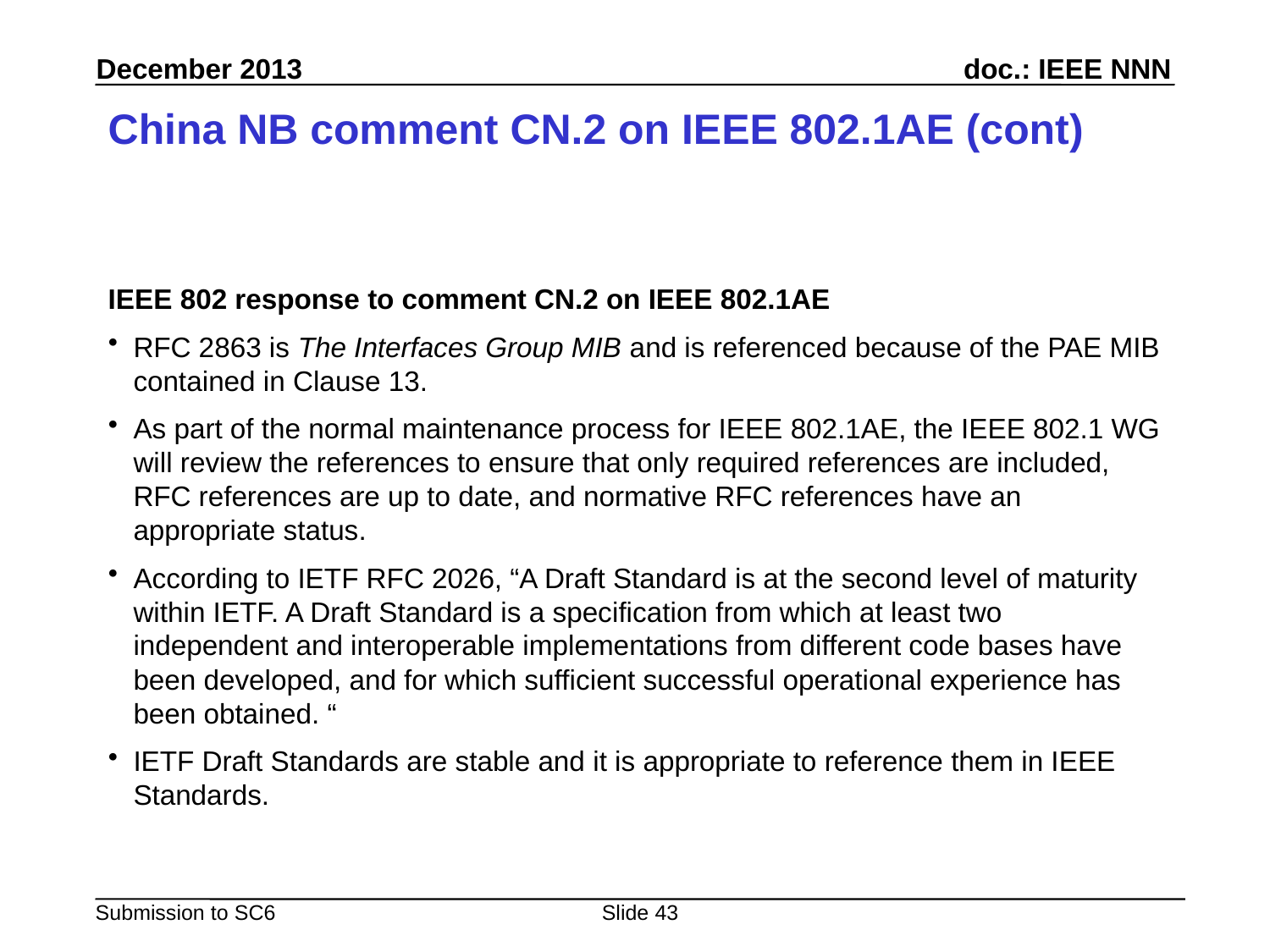

# China NB comment CN.2 on IEEE 802.1AE (cont)
IEEE 802 response to comment CN.2 on IEEE 802.1AE
RFC 2863 is The Interfaces Group MIB and is referenced because of the PAE MIB contained in Clause 13.
As part of the normal maintenance process for IEEE 802.1AE, the IEEE 802.1 WG will review the references to ensure that only required references are included, RFC references are up to date, and normative RFC references have an appropriate status.
According to IETF RFC 2026, “A Draft Standard is at the second level of maturity within IETF. A Draft Standard is a specification from which at least two independent and interoperable implementations from different code bases have been developed, and for which sufficient successful operational experience has been obtained. “
IETF Draft Standards are stable and it is appropriate to reference them in IEEE Standards.
Slide 43